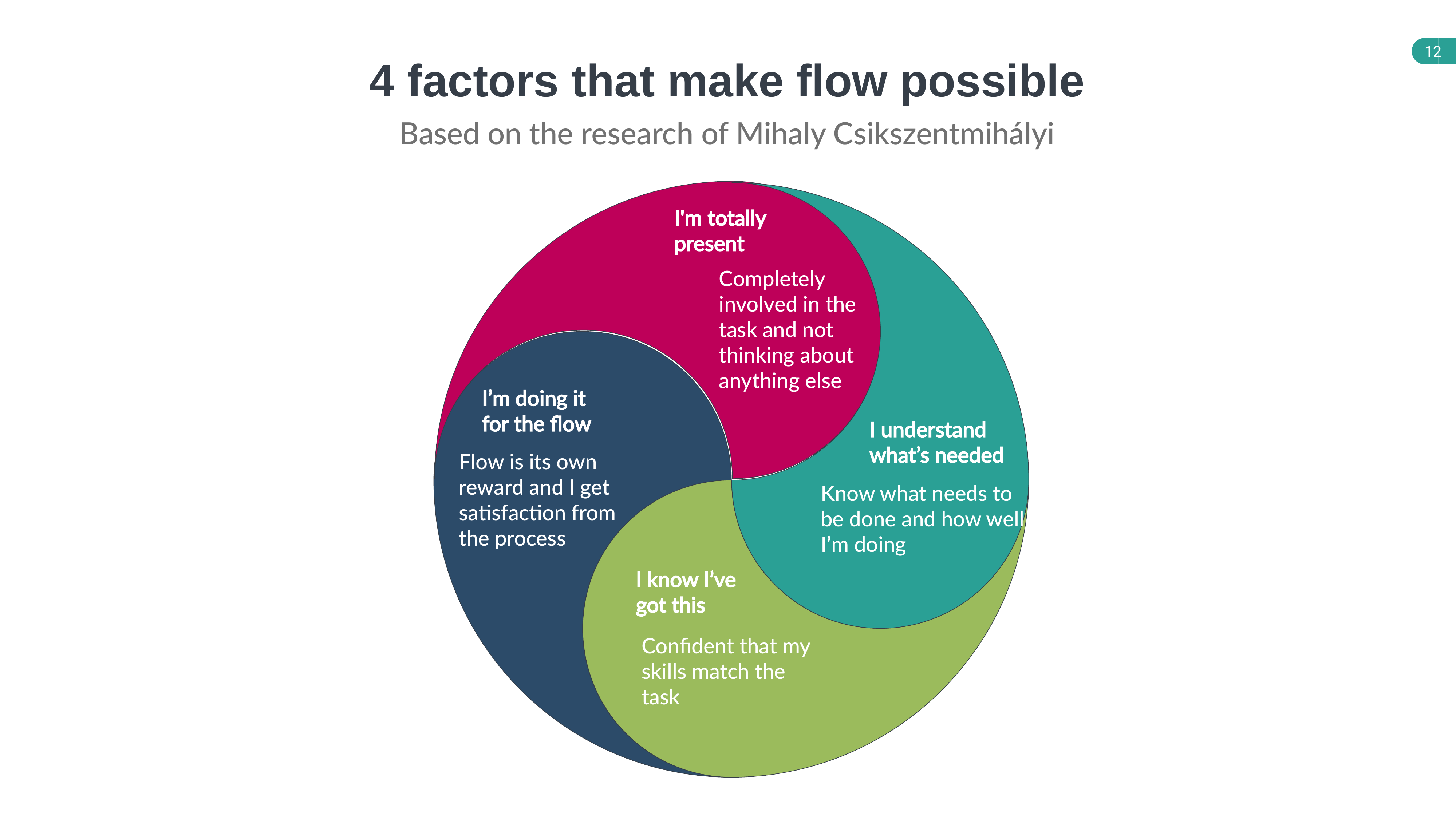

4 factors that make flow possible
Based on the research of Mihaly Csikszentmihályi

I'm totally present
Completely involved in the task and not thinking about anything else

I’m doing it for the flow
I understand
what’s needed
Know what needs to be done and how well I’m doing

I know I’ve
got this
Confident that my skills match the task
Flow is its own reward and I get satisfaction from the process